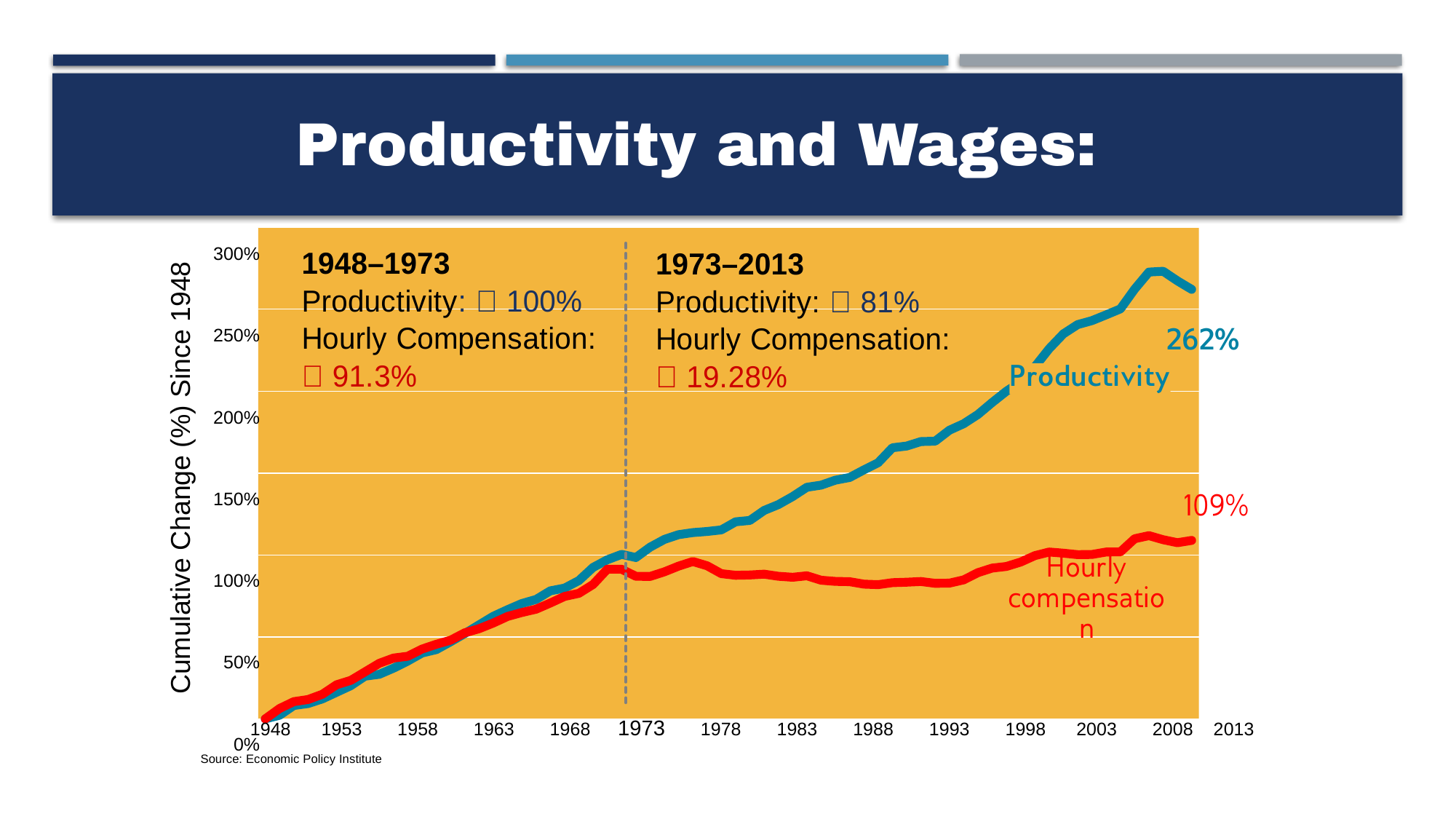

Productivity and Wages:
300%
250%
200%
150%
100%
50%
0%

### Chart

| Category | Productivity | Hourly compensation |
|---|---|---|
| 17533 | 0.0 | 0.0 |
| 17899 | 0.0219381081916321 | 0.063 |
| 18264 | 0.0814953901623019 | 0.105 |
| 18629 | 0.0933024660522483 | 0.118 |
| 18994 | 0.121606683647928 | 0.15 |
| 19360 | 0.161905469947802 | 0.208 |
| 19725 | 0.20239551759292 | 0.235 |
| 20090 | 0.260508721900408 | 0.287 |
| 20455 | 0.271890517893189 | 0.339 |
| 20821 | 0.309429422674201 | 0.371 |
| 21186 | 0.353065883672724 | 0.382 |
| 21551 | 0.401824351920687 | 0.426 |
| 21916 | 0.4226335408779 | 0.455 |
| 22282 | 0.470632831224378 | 0.48 |
| 22647 | 0.520635307087405 | 0.525 |
| 23012 | 0.573748897733295 | 0.55 |
| 23377 | 0.626114396777288 | 0.585 |
| 23743 | 0.666175074145398 | 0.625 |
| 24108 | 0.703698174917985 | 0.649 |
| 24473 | 0.728603524523331 | 0.669 |
| 24838 | 0.78116991131051 | 0.707 |
| 25204 | 0.797956986182753 | 0.747 |
| 25569 | 0.84393330016562 | 0.766 |
| 25934 | 0.924236290262381 | 0.82 |
| 26299 | 0.970721146074704 | 0.913 |
| 26665 | 1.003523629915447 | 0.913 |
| 27030 | 0.984360293021244 | 0.87 |
| 27395 | 1.047690686784781 | 0.869 |
| 27760 | 1.094908930664841 | 0.897 |
| 28126 | 1.124057941052931 | 0.932 |
| 28491 | 1.136560505843106 | 0.96 |
| 28856 | 1.143527193922888 | 0.934 |
| 29221 | 1.153041779164245 | 0.886 |
| 29587 | 1.202414362502278 | 0.876 |
| 29952 | 1.21101656236454 | 0.878 |
| 30317 | 1.271877505694005 | 0.883 |
| 30682 | 1.30732538387617 | 0.87 |
| 31048 | 1.356525995186778 | 0.864 |
| 31413 | 1.413066156624996 | 0.873 |
| 31778 | 1.426353025870015 | 0.846 |
| 32143 | 1.456377625747836 | 0.839 |
| 32509 | 1.472951251318364 | 0.837 |
| 32874 | 1.519604368470691 | 0.822 |
| 33239 | 1.56322595438328 | 0.819 |
| 33604 | 1.654446075826132 | 0.831 |
| 33970 | 1.665111324597536 | 0.834 |
| 34335 | 1.692293495039052 | 0.838 |
| 34700 | 1.694738416277556 | 0.827 |
| 35065 | 1.76163382824419 | 0.828 |
| 35431 | 1.8010634621701 | 0.848 |
| 35796 | 1.85766517653617 | 0.892 |
| 36161 | 1.930590645612853 | 0.92 |
| 36526 | 1.999628742058974 | 0.93 |
| 36892 | 2.056621813658217 | 0.957 |
| 37257 | 2.149126494621972 | 0.996 |
| 37622 | 2.25894185310597 | 1.018 |
| 37987 | 2.349784339594971 | 1.011 |
| 38353 | 2.406203735408457 | 1.002 |
| 38718 | 2.430374881689821 | 1.003 |
| 39083 | 2.465780416856638 | 1.018 |
| 39448 | 2.50193722913692 | 1.019 |
| 39814 | 2.622915310212873 | 1.099 |
| 40179 | 2.726830911148382 | 1.118 |
| 40544 | 2.731384669651096 | 1.093 |
| 40909 | 2.672852886513652 | 1.075 |
| 41275 | 2.621079267545201 | 1.089 |
Cumulative Change (%) Since 1948
1948      1953       1958       1963       1968     1973       1978       1983       1988       1993       1998      2003       2008    2013
Source: Economic Policy Institute